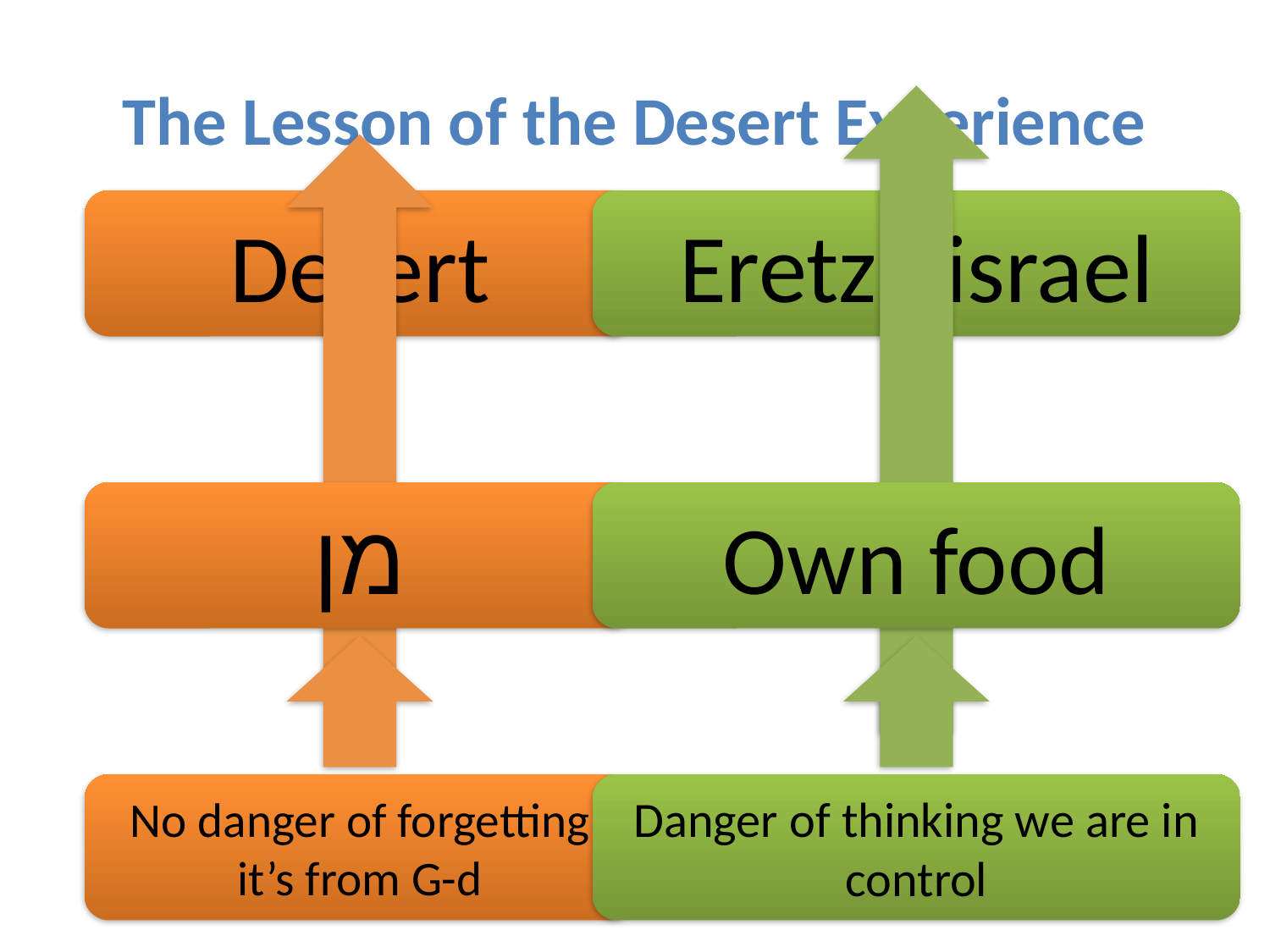

# The Lesson of the Desert Experience
Desert
מן
Eretz Yisrael
Own food